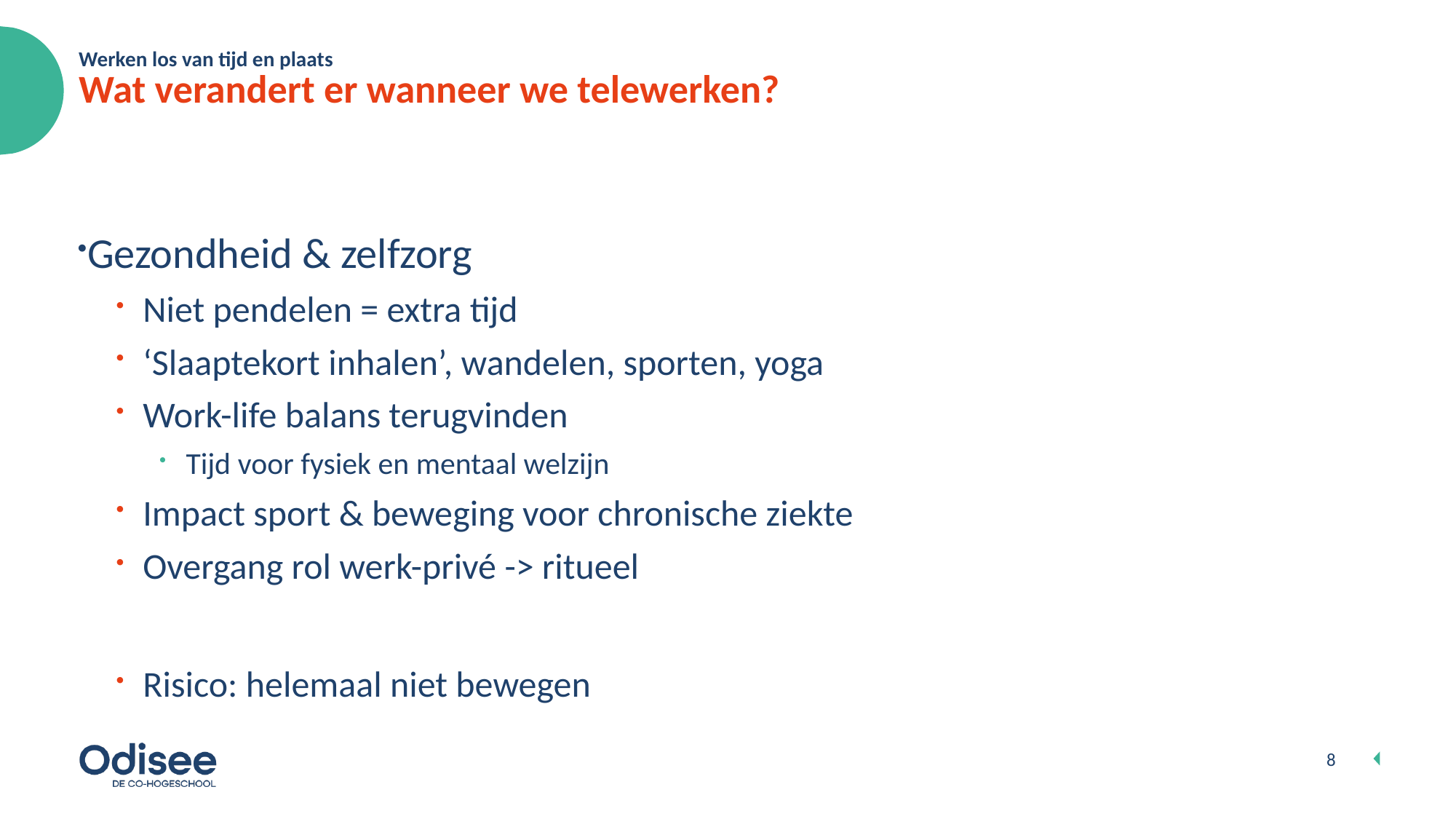

Werken los van tijd en plaats
# Wat verandert er wanneer we telewerken?
Gezondheid & zelfzorg
Niet pendelen = extra tijd
‘Slaaptekort inhalen’, wandelen, sporten, yoga
Work-life balans terugvinden
Tijd voor fysiek en mentaal welzijn
Impact sport & beweging voor chronische ziekte
Overgang rol werk-privé -> ritueel

Risico: helemaal niet bewegen

8